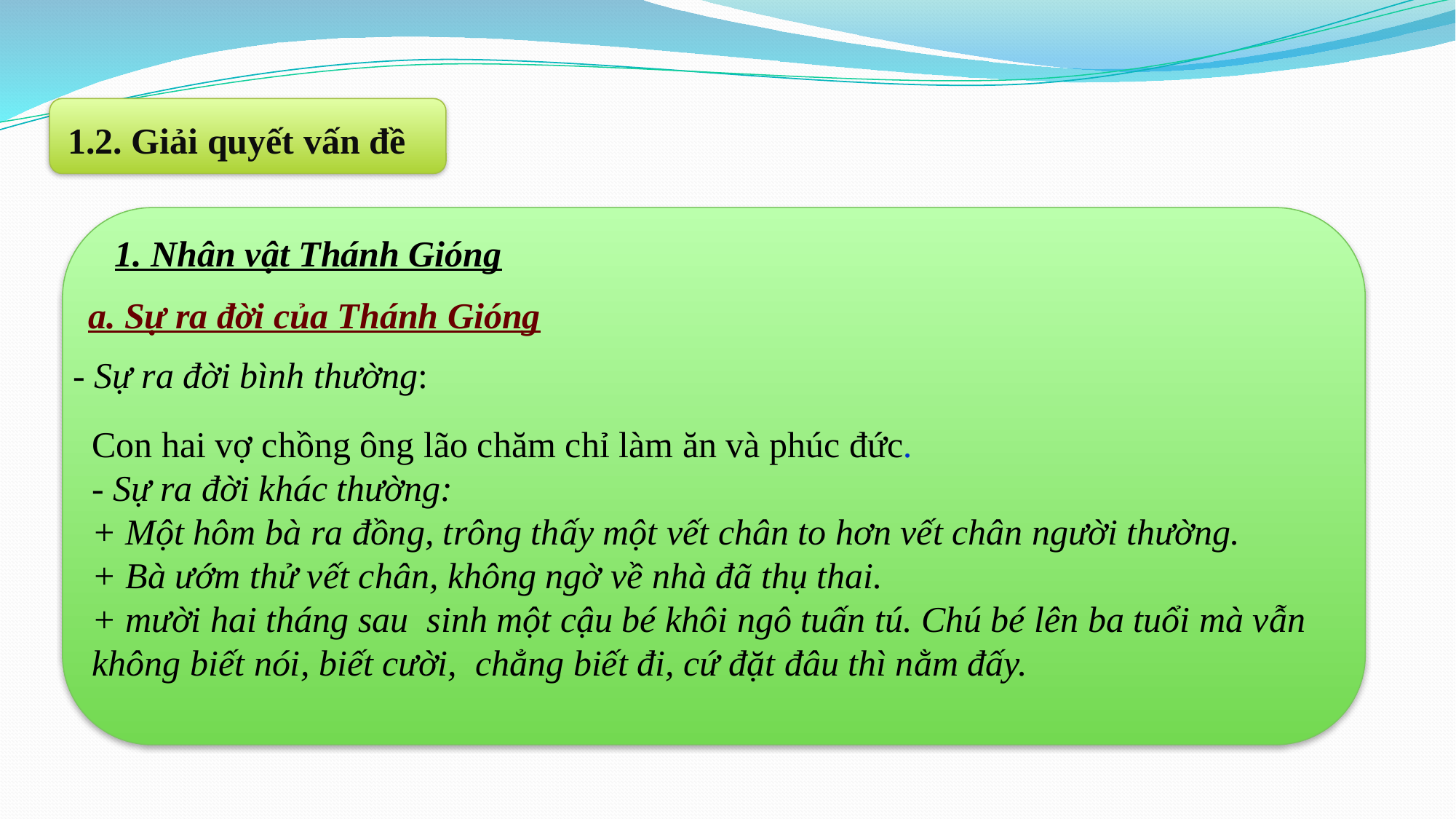

1.2. Giải quyết vấn đề

1. Nhân vật Thánh Gióng
a. Sự ra đời của Thánh Gióng
- Sự ra đời bình thường:
Con hai vợ chồng ông lão chăm chỉ làm ăn và phúc đức.
- Sự ra đời khác thường:
+ Một hôm bà ra đồng, trông thấy một vết chân to hơn vết chân người thường.
+ Bà ướm thử vết chân, không ngờ về nhà đã thụ thai.
+ mười hai tháng sau  sinh một cậu bé khôi ngô tuấn tú. Chú bé lên ba tuổi mà vẫn không biết nói, biết cười,  chẳng biết đi, cứ đặt đâu thì nằm đấy.